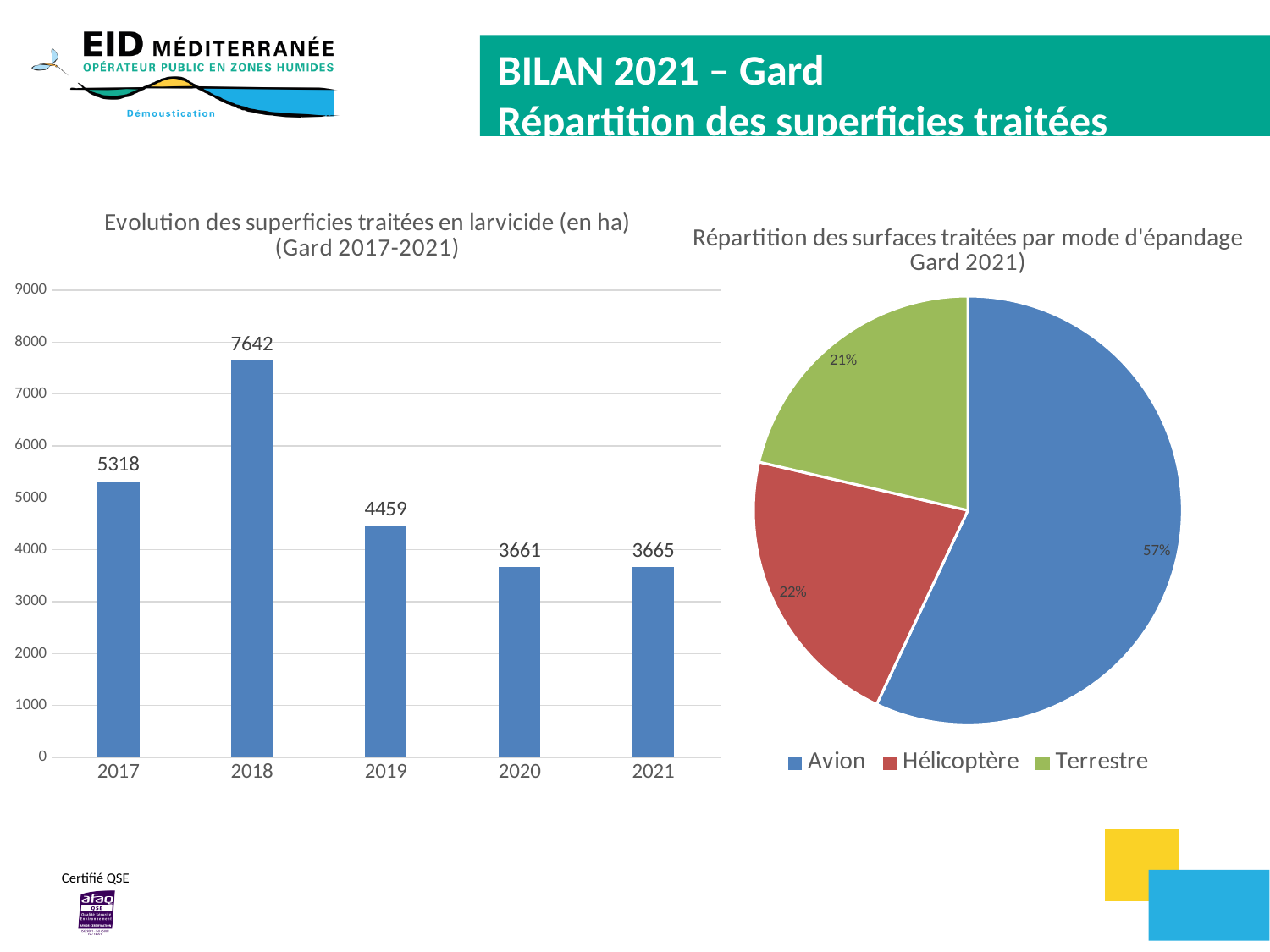

# BILAN 2021 – Gard Répartition des superficies traitées

### Chart: Evolution des superficies traitées en larvicide (en ha)
(Gard 2017-2021)

| Category |  |
|---|---|
| 2017 | 5318.0 |
| 2018 | 7642.0 |
| 2019 | 4459.0 |
| 2020 | 3661.0 |
| 2021 | 3665.0 |

### Chart: Répartition des surfaces traitées par mode d'épandage
Gard 2021)

| Category |  |
|---|---|
| Avion | 2088.9566020000007 |
| Hélicoptère | 792.7917050000004 |
| Terrestre | 783.2841510000002 |